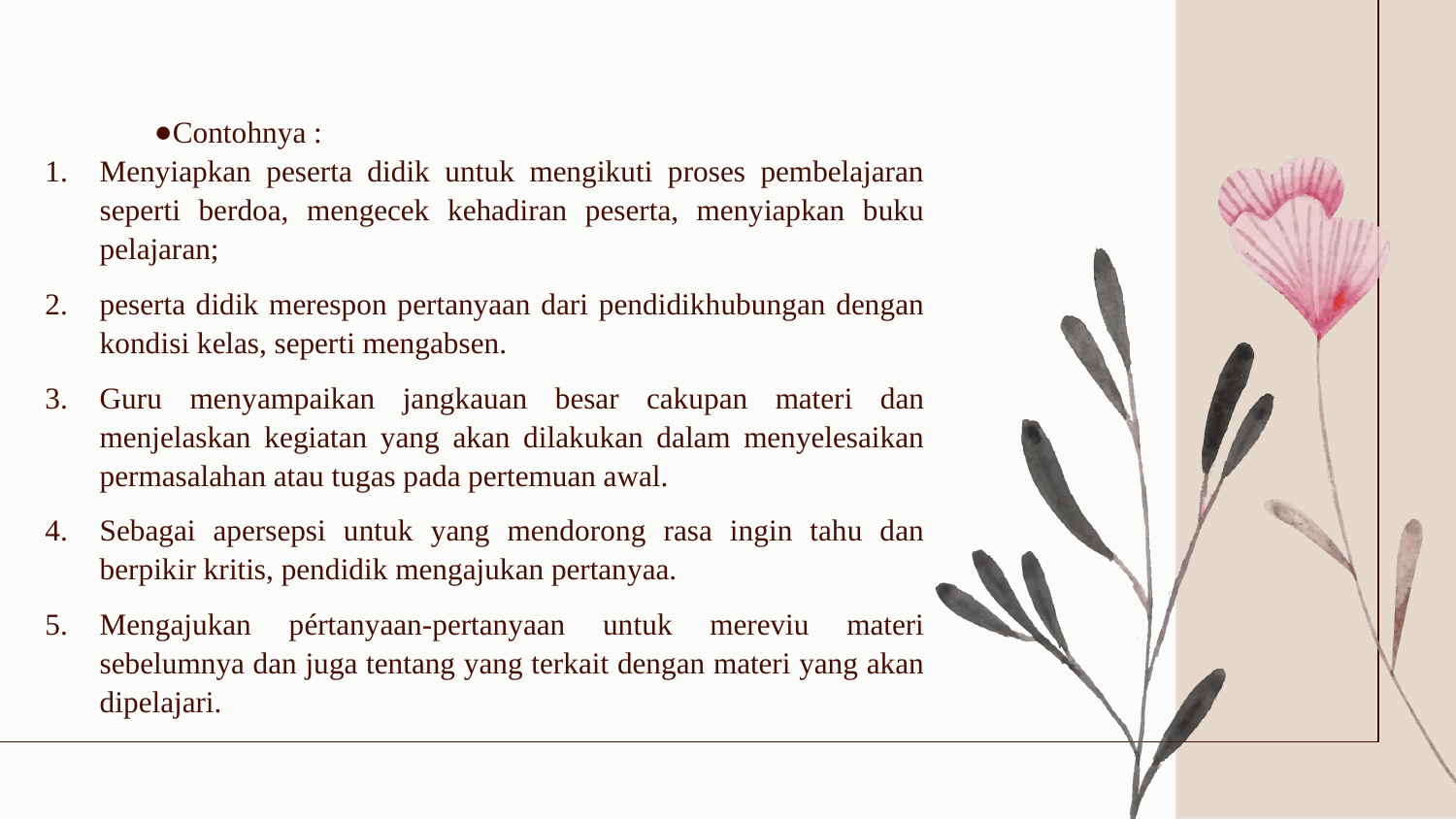

Contohnya :
Menyiapkan peserta didik untuk mengikuti proses pembelajaran seperti berdoa, mengecek kehadiran peserta, menyiapkan buku pelajaran;
peserta didik merespon pertanyaan dari pendidikhubungan dengan kondisi kelas, seperti mengabsen.
Guru menyampaikan jangkauan besar cakupan materi dan menjelaskan kegiatan yang akan dilakukan dalam menyelesaikan permasalahan atau tugas pada pertemuan awal.
Sebagai apersepsi untuk yang mendorong rasa ingin tahu dan berpikir kritis, pendidik mengajukan pertanyaa.
Mengajukan pértanyaan-pertanyaan untuk mereviu materi sebelumnya dan juga tentang yang terkait dengan materi yang akan dipelajari.